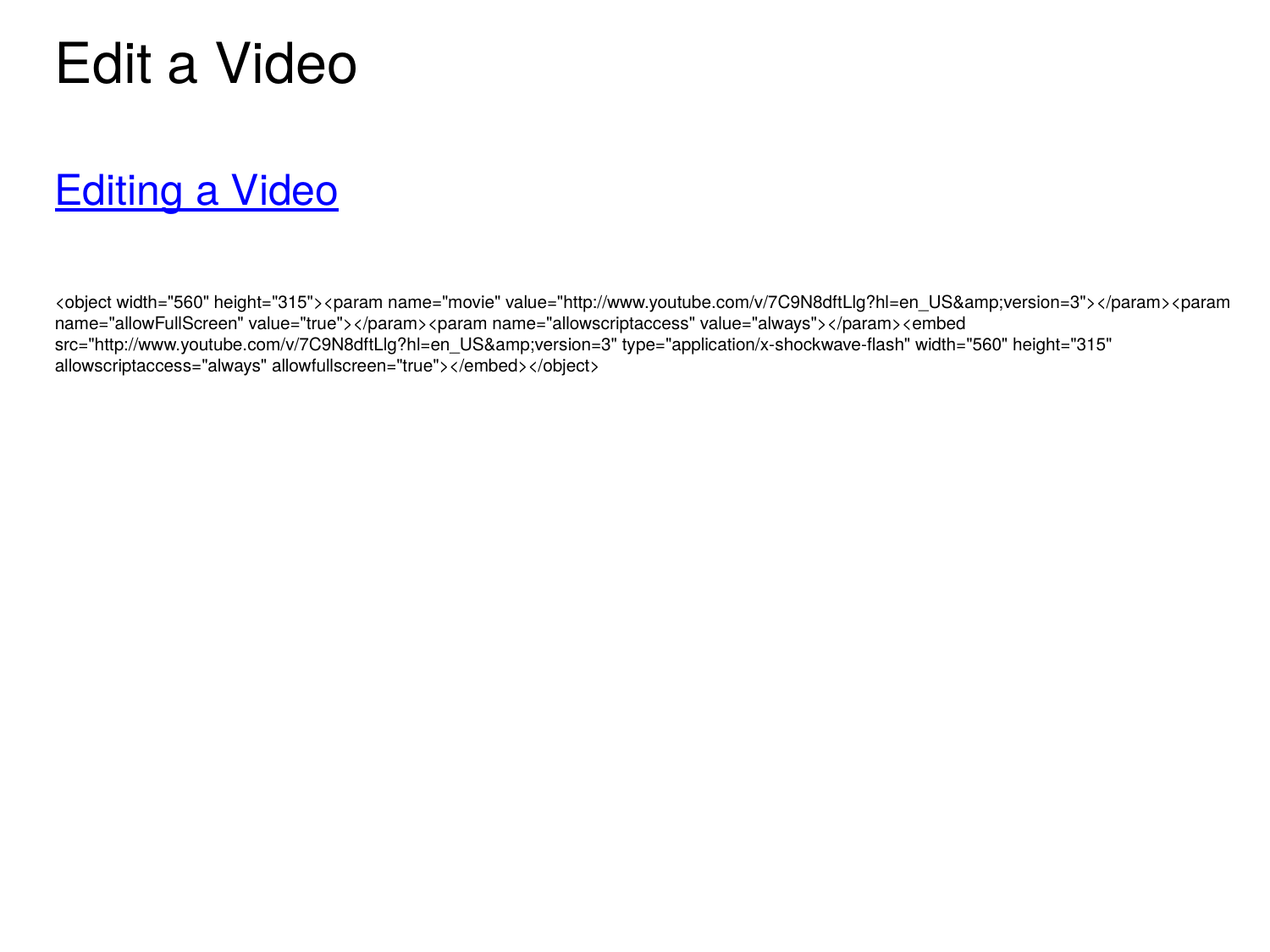

Edit a Video

Editing a Video

<object width="560" height="315"><param name="movie" value="http://www.youtube.com/v/7C9N8dftLlg?hl=en_US&amp;version=3"></param><param name="allowFullScreen" value="true"></param><param name="allowscriptaccess" value="always"></param><embed src="http://www.youtube.com/v/7C9N8dftLlg?hl=en_US&amp;version=3" type="application/x-shockwave-flash" width="560" height="315" allowscriptaccess="always" allowfullscreen="true"></embed></object>